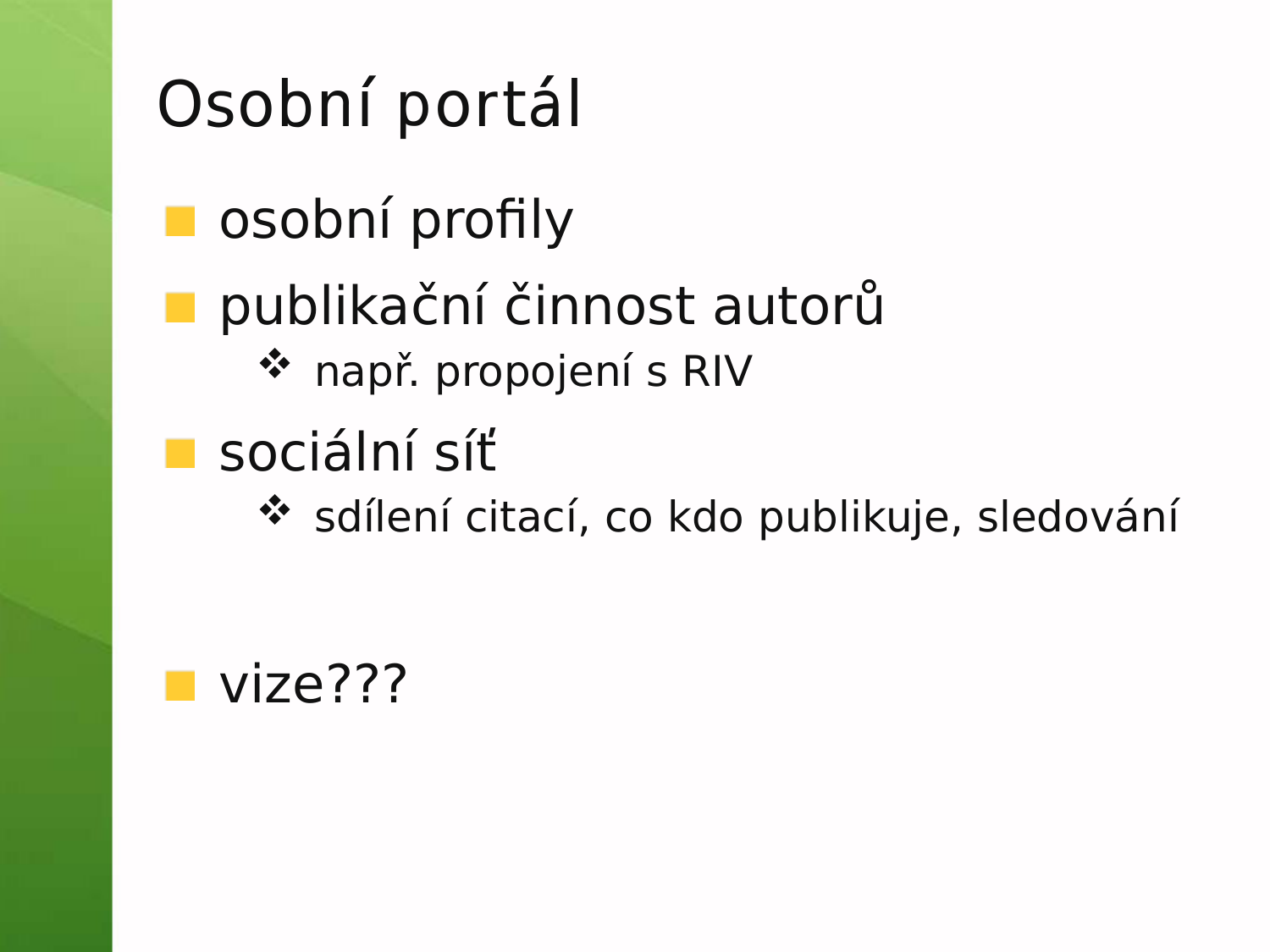

# Osobní portál
osobní profily
publikační činnost autorů
např. propojení s RIV
sociální síť
sdílení citací, co kdo publikuje, sledování

vize???